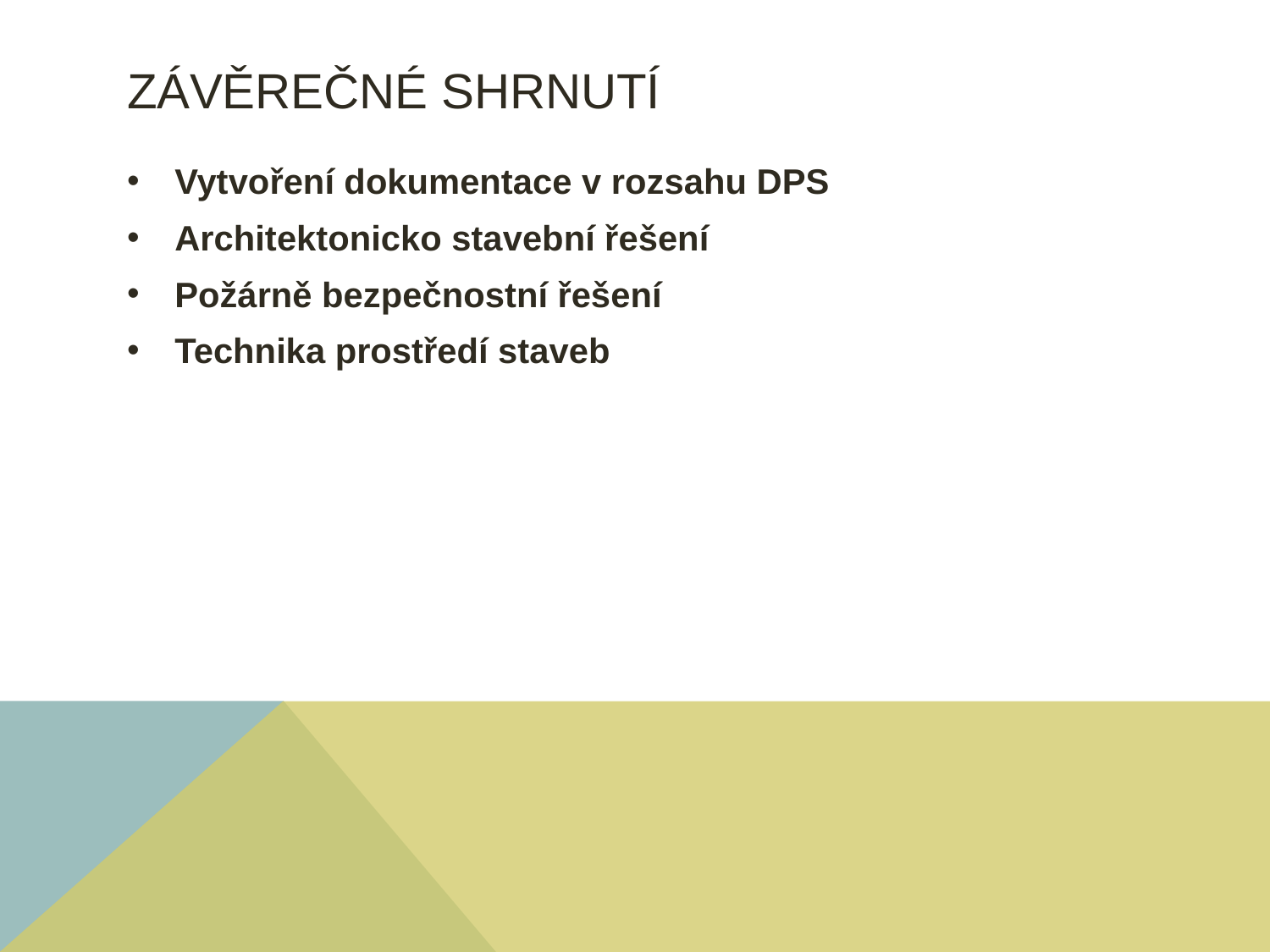

# Závěrečné shrnutí
Vytvoření dokumentace v rozsahu DPS
Architektonicko stavební řešení
Požárně bezpečnostní řešení
Technika prostředí staveb